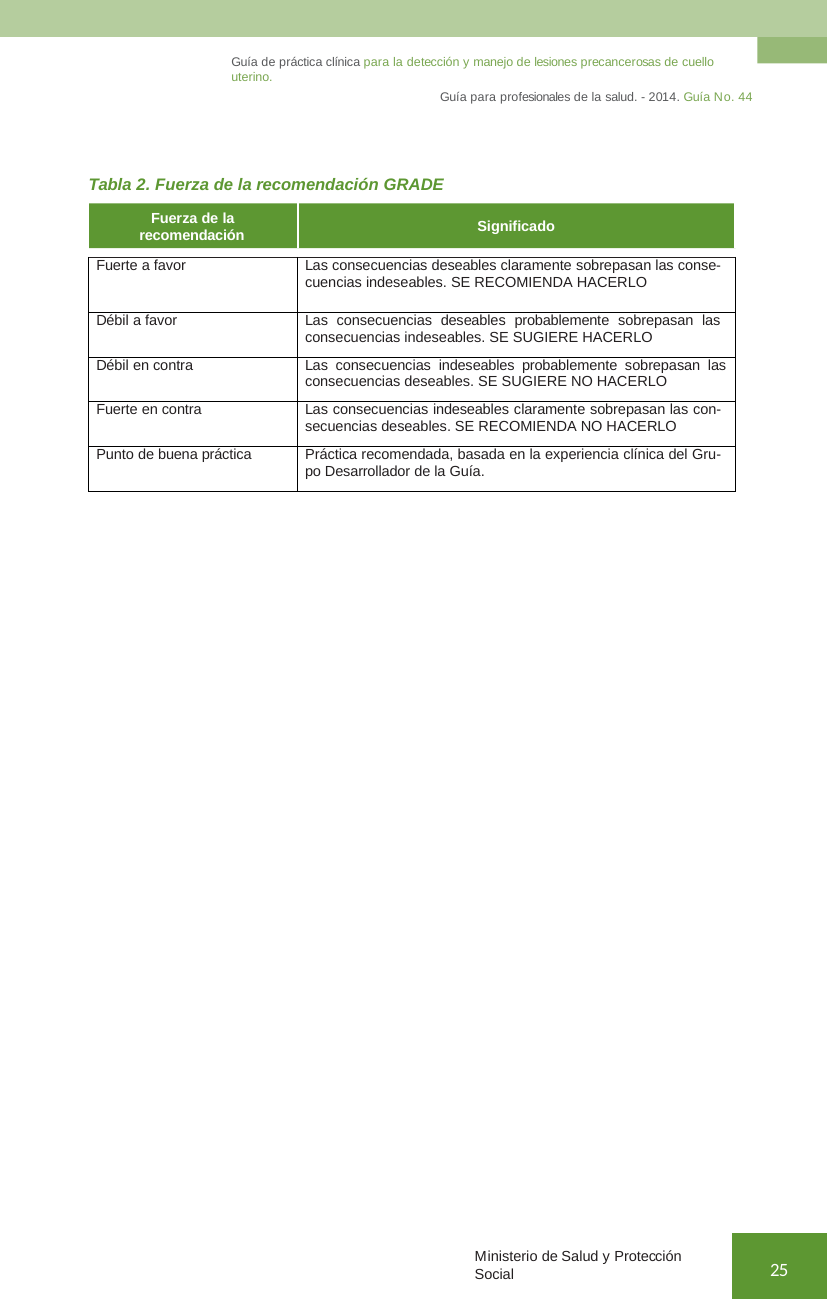

Guía de práctica clínica para la detección y manejo de lesiones precancerosas de cuello uterino.
Guía para profesionales de la salud. - 2014. Guía No. 44
Tabla 2. Fuerza de la recomendación GRADE

Fuerza de la recomendación
Significado
| Fuerte a favor | Las consecuencias deseables claramente sobrepasan las conse- cuencias indeseables. SE RECOMIENDA HACERLO |
| --- | --- |
| Débil a favor | Las consecuencias deseables probablemente sobrepasan las consecuencias indeseables. SE SUGIERE HACERLO |
| Débil en contra | Las consecuencias indeseables probablemente sobrepasan las consecuencias deseables. SE SUGIERE NO HACERLO |
| Fuerte en contra | Las consecuencias indeseables claramente sobrepasan las con- secuencias deseables. SE RECOMIENDA NO HACERLO |
| Punto de buena práctica | Práctica recomendada, basada en la experiencia clínica del Gru- po Desarrollador de la Guía. |

Ministerio de Salud y Protección Social
25